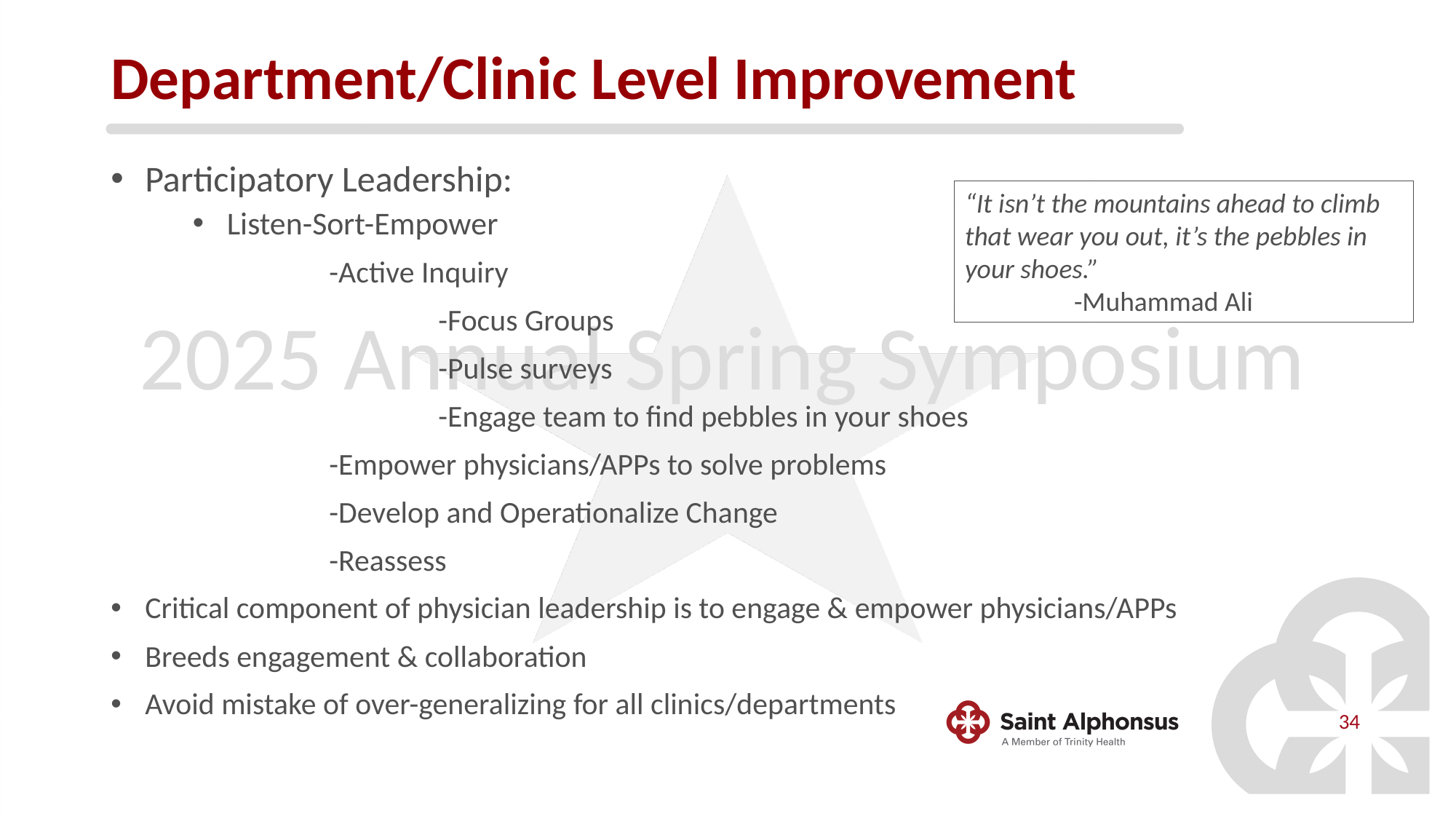

# Department/Clinic Level Improvement
Participatory Leadership:
Listen-Sort-Empower
		-Active Inquiry
			-Focus Groups
			-Pulse surveys
			-Engage team to find pebbles in your shoes
		-Empower physicians/APPs to solve problems
		-Develop and Operationalize Change
		-Reassess
Critical component of physician leadership is to engage & empower physicians/APPs
Breeds engagement & collaboration
Avoid mistake of over-generalizing for all clinics/departments

“It isn’t the mountains ahead to climb that wear you out, it’s the pebbles in your shoes.”
	-Muhammad Ali
34